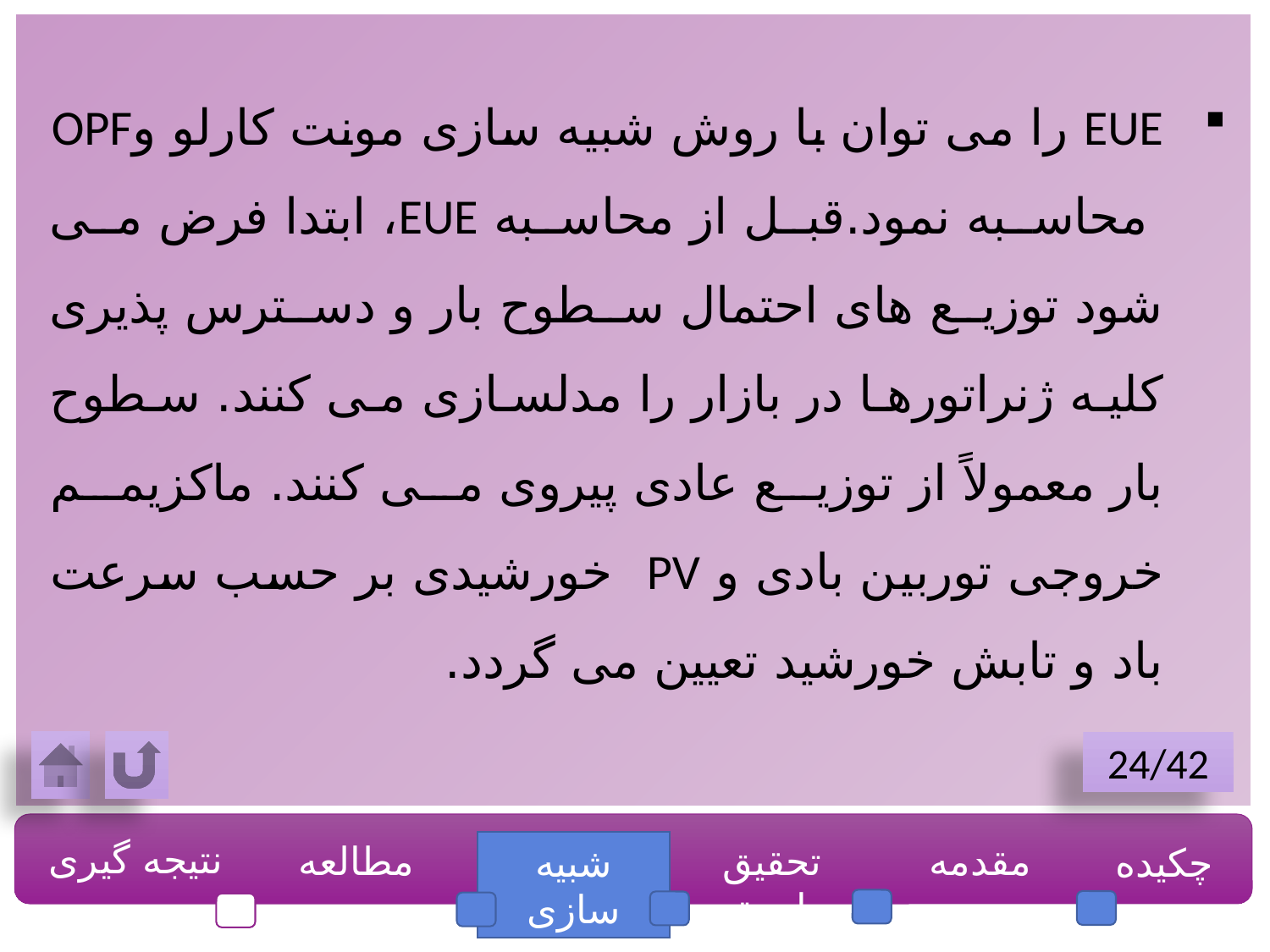

EUE را می توان با روش شبیه سازی مونت کارلو وOPF  محاسبه نمود.قبل از محاسبه EUE، ابتدا فرض می شود توزیع های احتمال سطوح بار و دسترس پذیری کلیه ژنراتورها در بازار را مدلسازی می کنند. سطوح بار معمولاً از توزیع عادی پیروی می کنند. ماکزیمم خروجی توربین بادی و PV  خورشیدی بر حسب سرعت باد و تابش خورشید تعیین می گردد.

24/42

نتیجه گیری
مطالعه موردی
تحقیق وابسته
مقدمه
چکیده
شبیه سازی